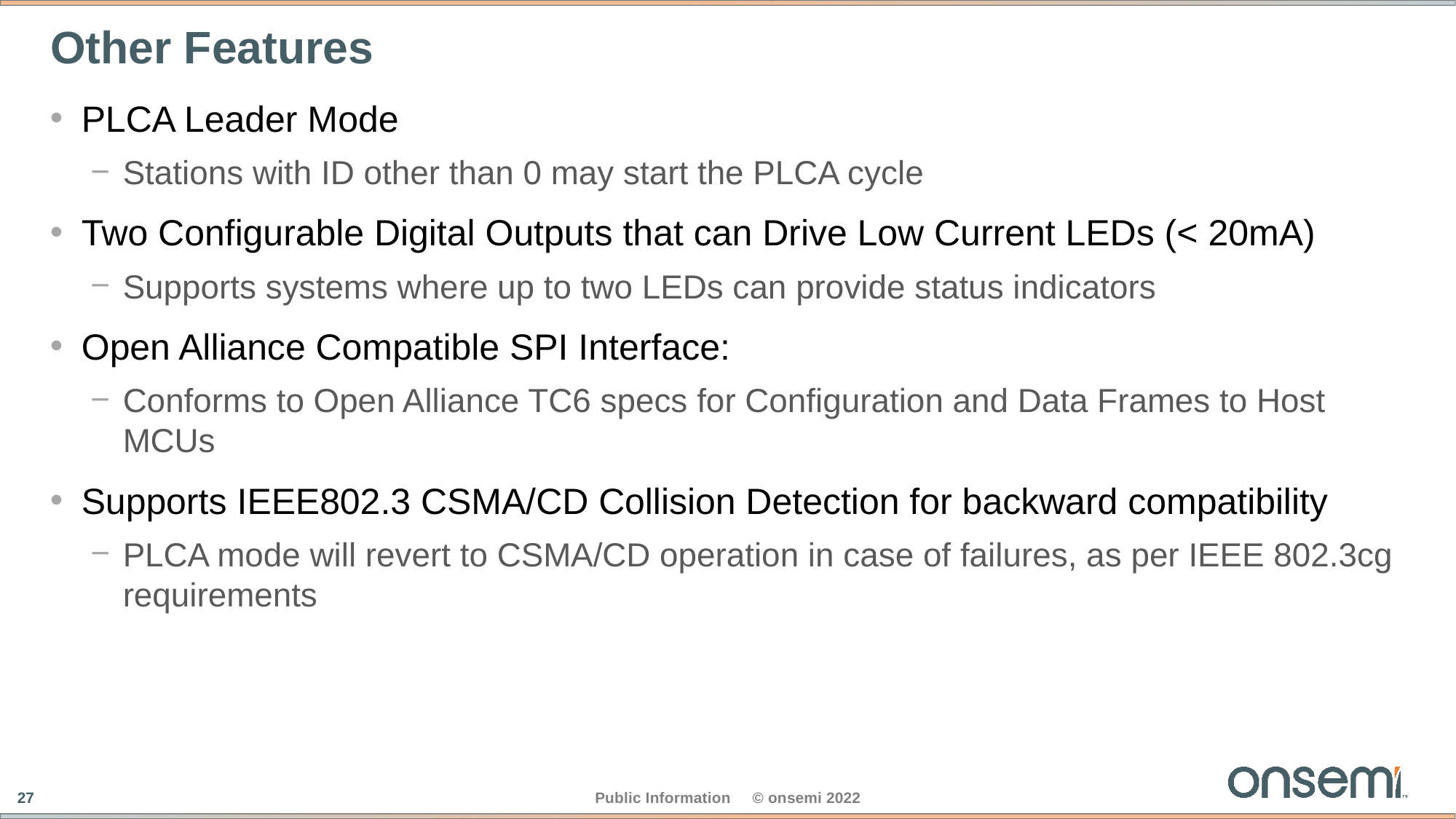

# Other Features
PLCA Leader Mode
Stations with ID other than 0 may start the PLCA cycle
Two Configurable Digital Outputs that can Drive Low Current LEDs (< 20mA)
Supports systems where up to two LEDs can provide status indicators
Open Alliance Compatible SPI Interface:
Conforms to Open Alliance TC6 specs for Configuration and Data Frames to Host MCUs
Supports IEEE802.3 CSMA/CD Collision Detection for backward compatibility
PLCA mode will revert to CSMA/CD operation in case of failures, as per IEEE 802.3cg requirements